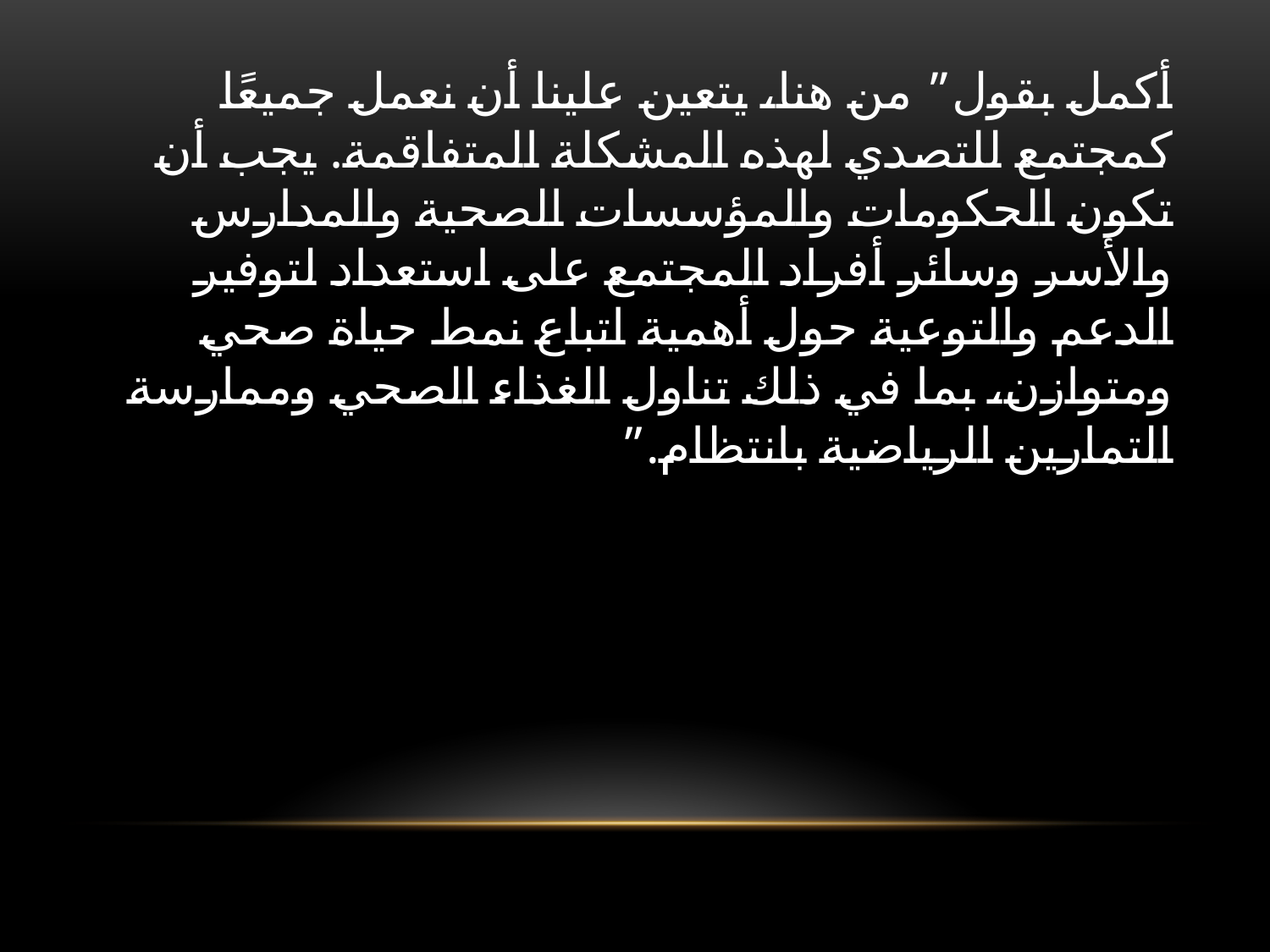

أكمل بقول” من هنا، يتعين علينا أن نعمل جميعًا كمجتمع للتصدي لهذه المشكلة المتفاقمة. يجب أن تكون الحكومات والمؤسسات الصحية والمدارس والأسر وسائر أفراد المجتمع على استعداد لتوفير الدعم والتوعية حول أهمية اتباع نمط حياة صحي ومتوازن، بما في ذلك تناول الغذاء الصحي وممارسة التمارين الرياضية بانتظام.”